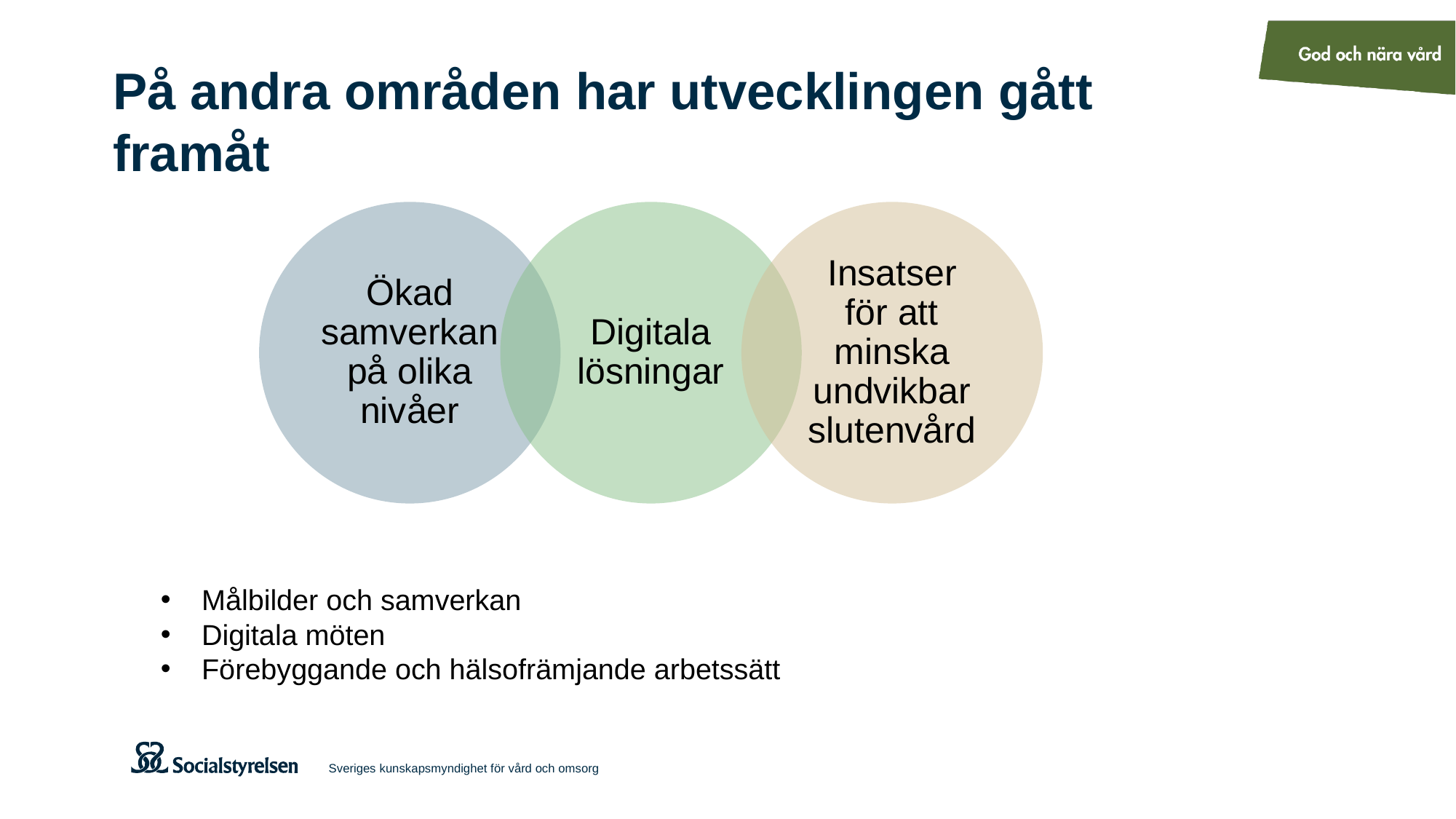

# På andra områden har utvecklingen gått framåt
Ökad samverkan på olika nivåer
Digitala lösningar
Insatser för att minska undvikbar slutenvård
Målbilder och samverkan
Digitala möten
Förebyggande och hälsofrämjande arbetssätt
Sveriges kunskapsmyndighet för vård och omsorg